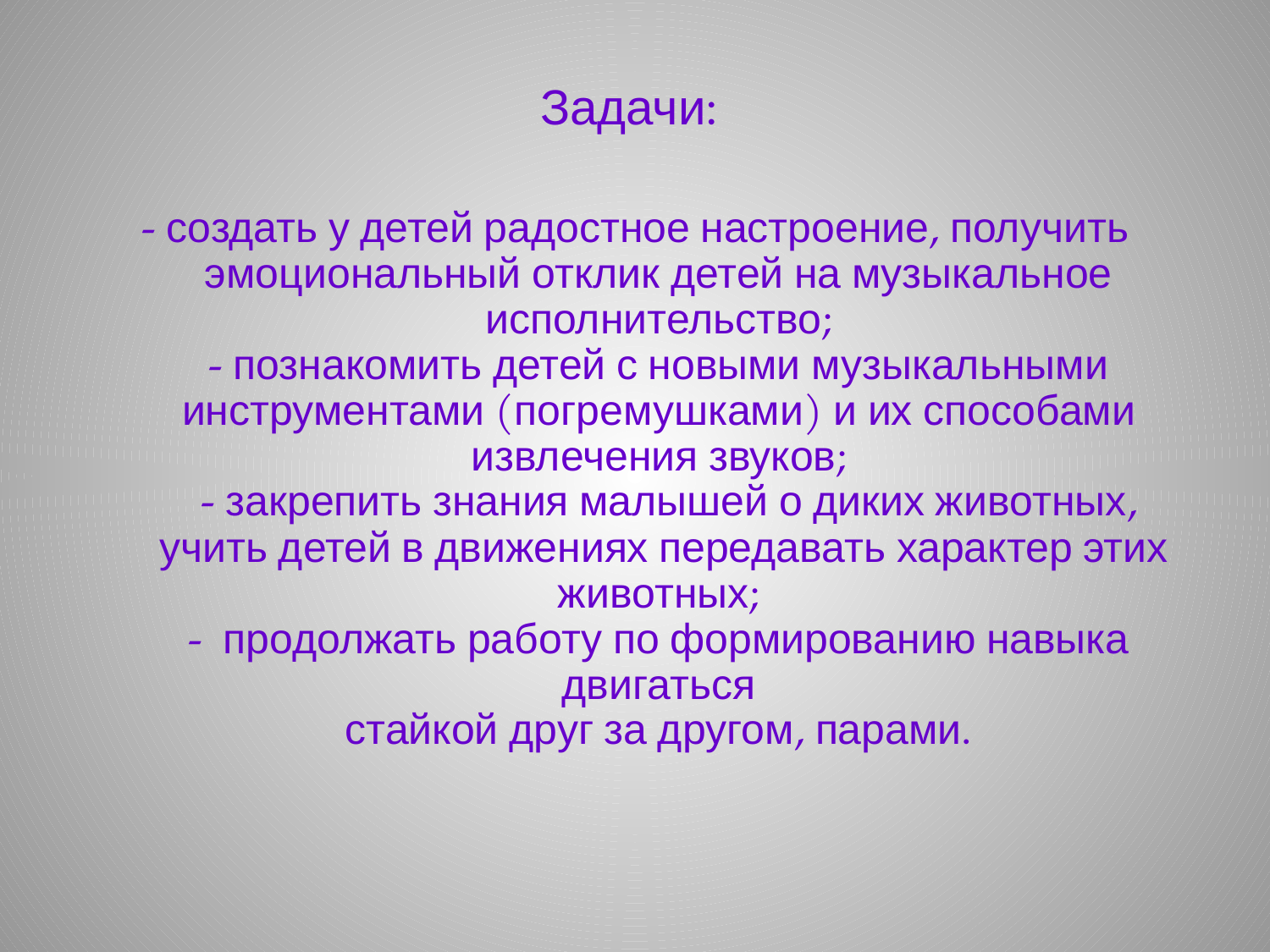

Задачи:
- создать у детей радостное настроение, получить эмоциональный отклик детей на музыкальное исполнительство;
- познакомить детей с новыми музыкальными инструментами (погремушками) и их способами извлечения звуков;
  - закрепить знания малышей о диких животных,
 учить детей в движениях передавать характер этих животных;
-  продолжать работу по формированию навыка двигаться
стайкой друг за другом, парами.